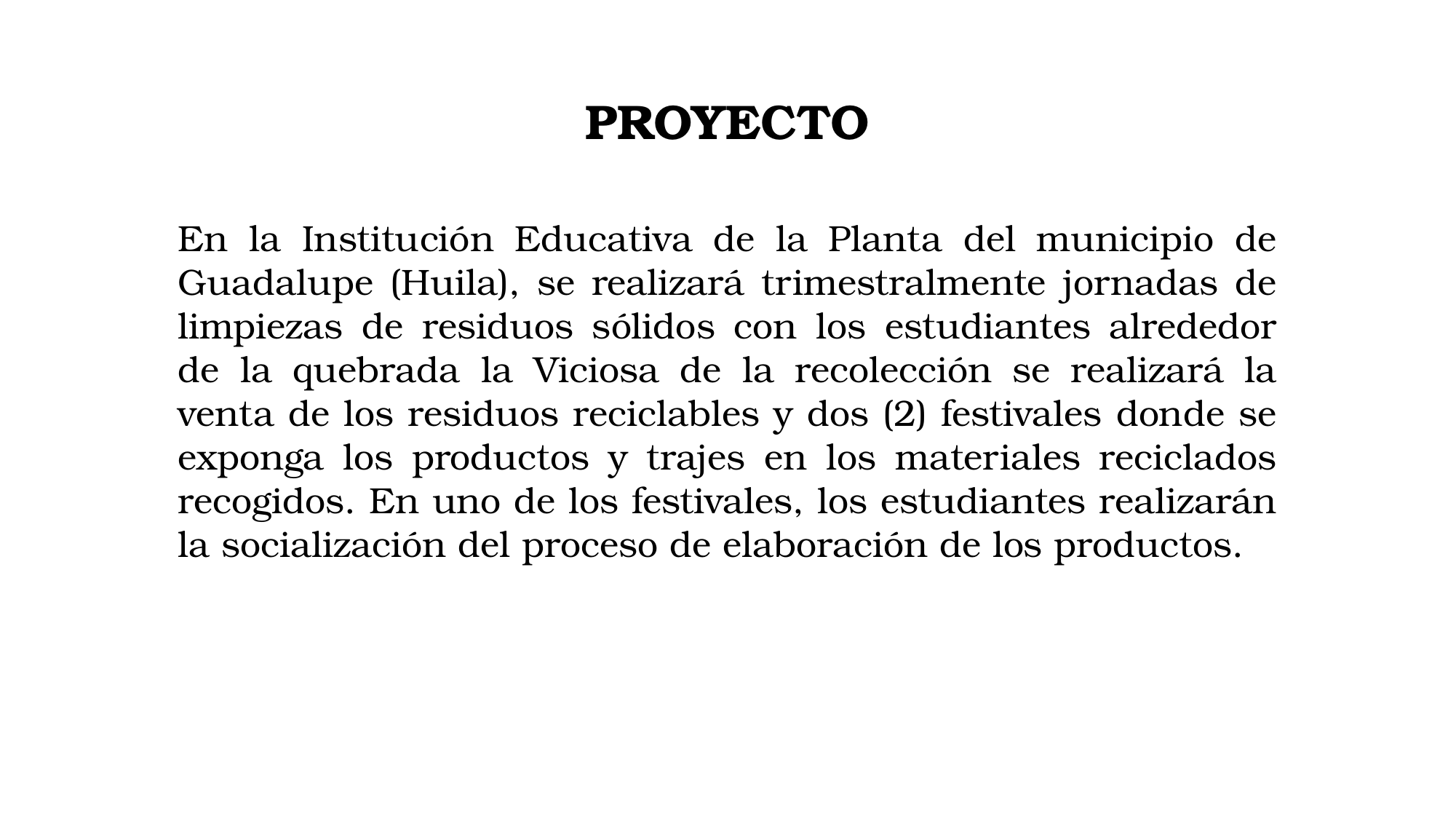

PROYECTO
En la Institución Educativa de la Planta del municipio de Guadalupe (Huila), se realizará trimestralmente jornadas de limpiezas de residuos sólidos con los estudiantes alrededor de la quebrada la Viciosa de la recolección se realizará la venta de los residuos reciclables y dos (2) festivales donde se exponga los productos y trajes en los materiales reciclados recogidos. En uno de los festivales, los estudiantes realizarán la socialización del proceso de elaboración de los productos.